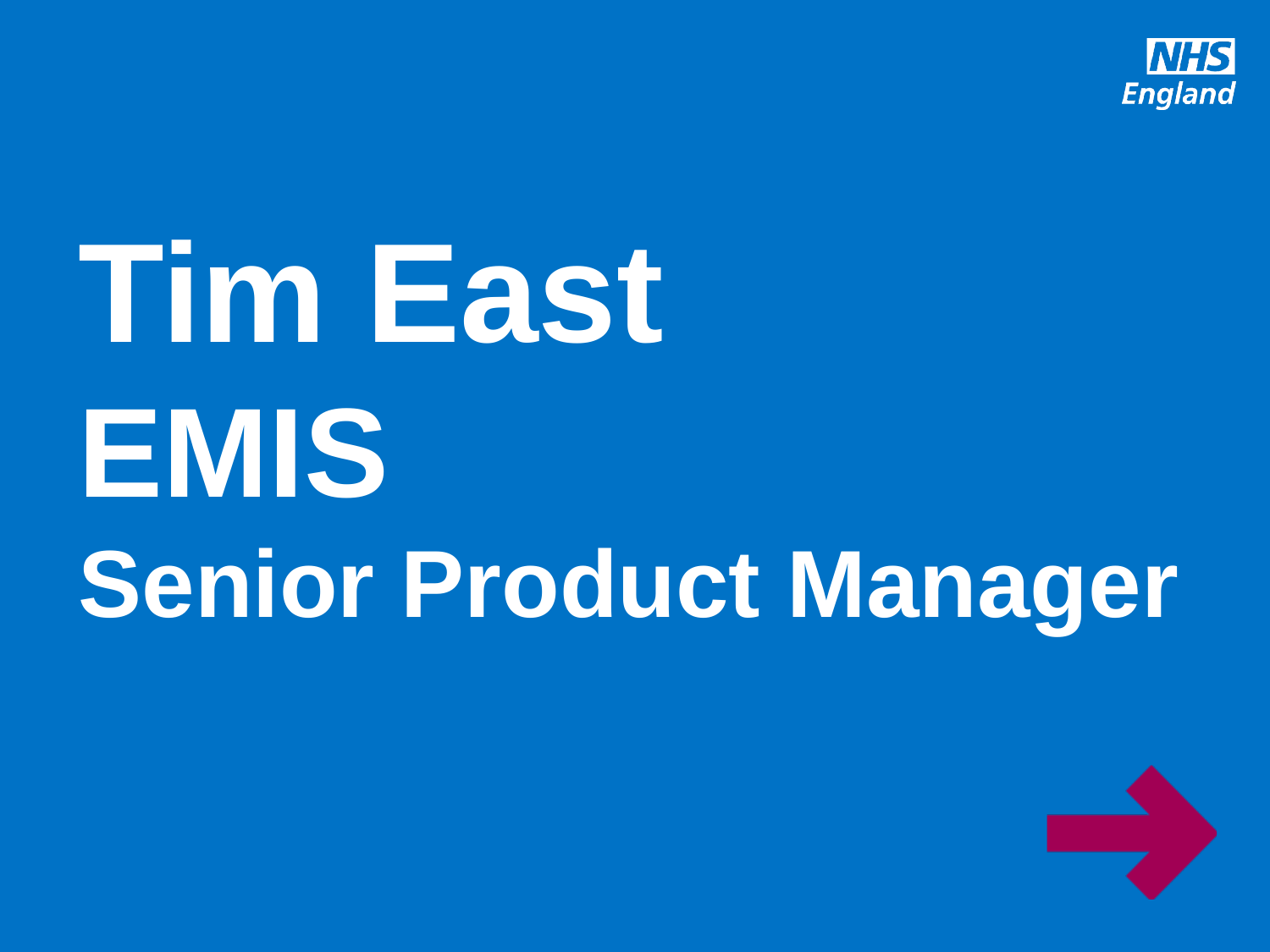

# Tim East EMIS Senior Product Manager